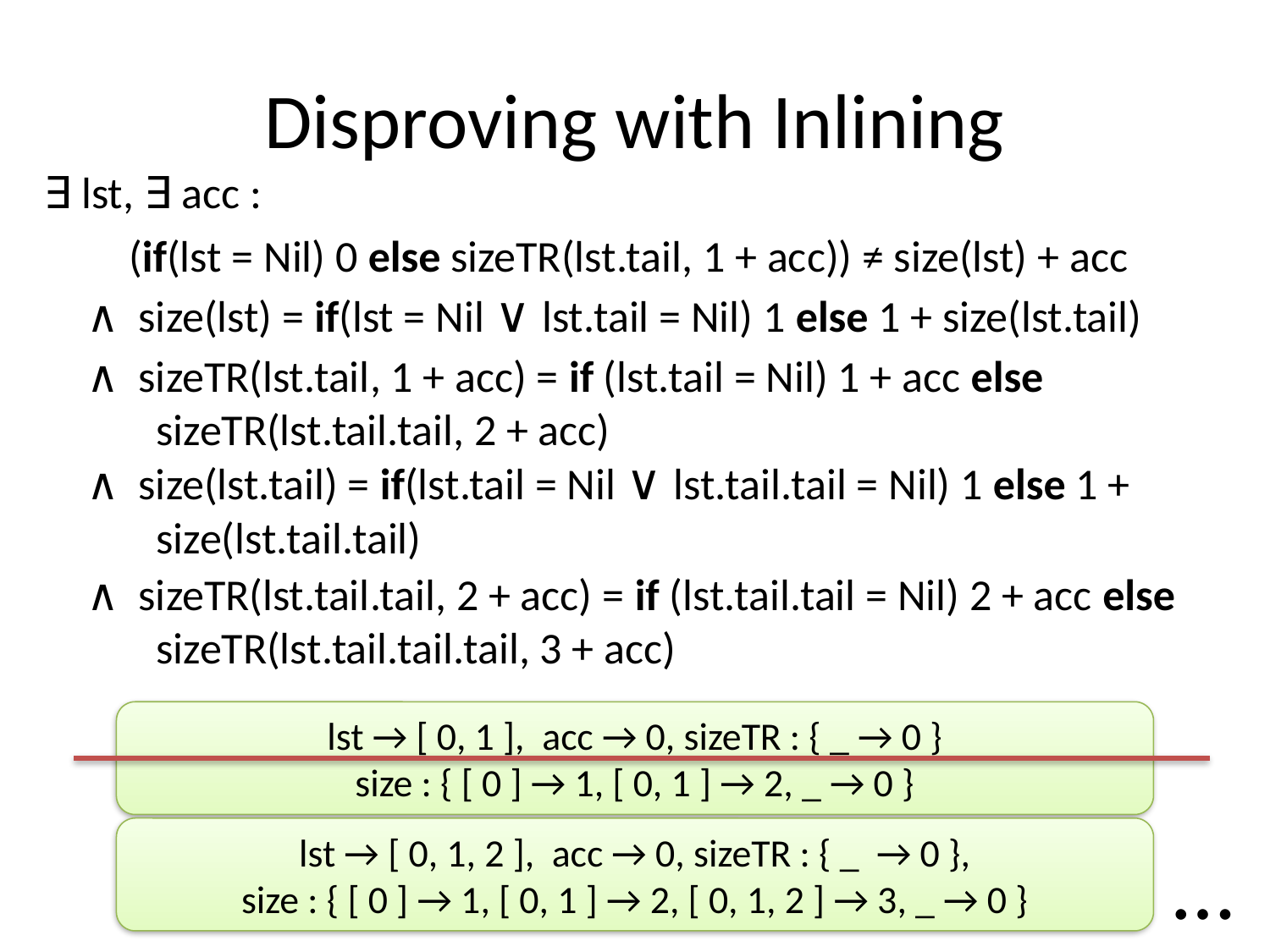

# Disproving with Inlining
∃ lst, ∃ acc :
(if(lst = Nil) 0 else sizeTR(lst.tail, 1 + acc)) ≠ size(lst) + acc
∧  size(lst) = if(lst = Nil ∨ lst.tail = Nil) 1 else 1 + size(lst.tail)
∧  sizeTR(lst.tail, 1 + acc) = if (lst.tail = Nil) 1 + acc else
       sizeTR(lst.tail.tail, 2 + acc)
∧  size(lst.tail) = if(lst.tail = Nil ∨ lst.tail.tail = Nil) 1 else 1 +
       size(lst.tail.tail)
∧  sizeTR(lst.tail.tail, 2 + acc) = if (lst.tail.tail = Nil) 2 + acc else
       sizeTR(lst.tail.tail.tail, 3 + acc)
lst → [ 0, 1 ],  acc → 0, sizeTR : { _ → 0 }
size : { [ 0 ] → 1, [ 0, 1 ] → 2, _ → 0 }
lst → [ 0, 1, 2 ],  acc → 0, sizeTR : { _  → 0 },
size : { [ 0 ] → 1, [ 0, 1 ] → 2, [ 0, 1, 2 ] → 3, _ → 0 }
…